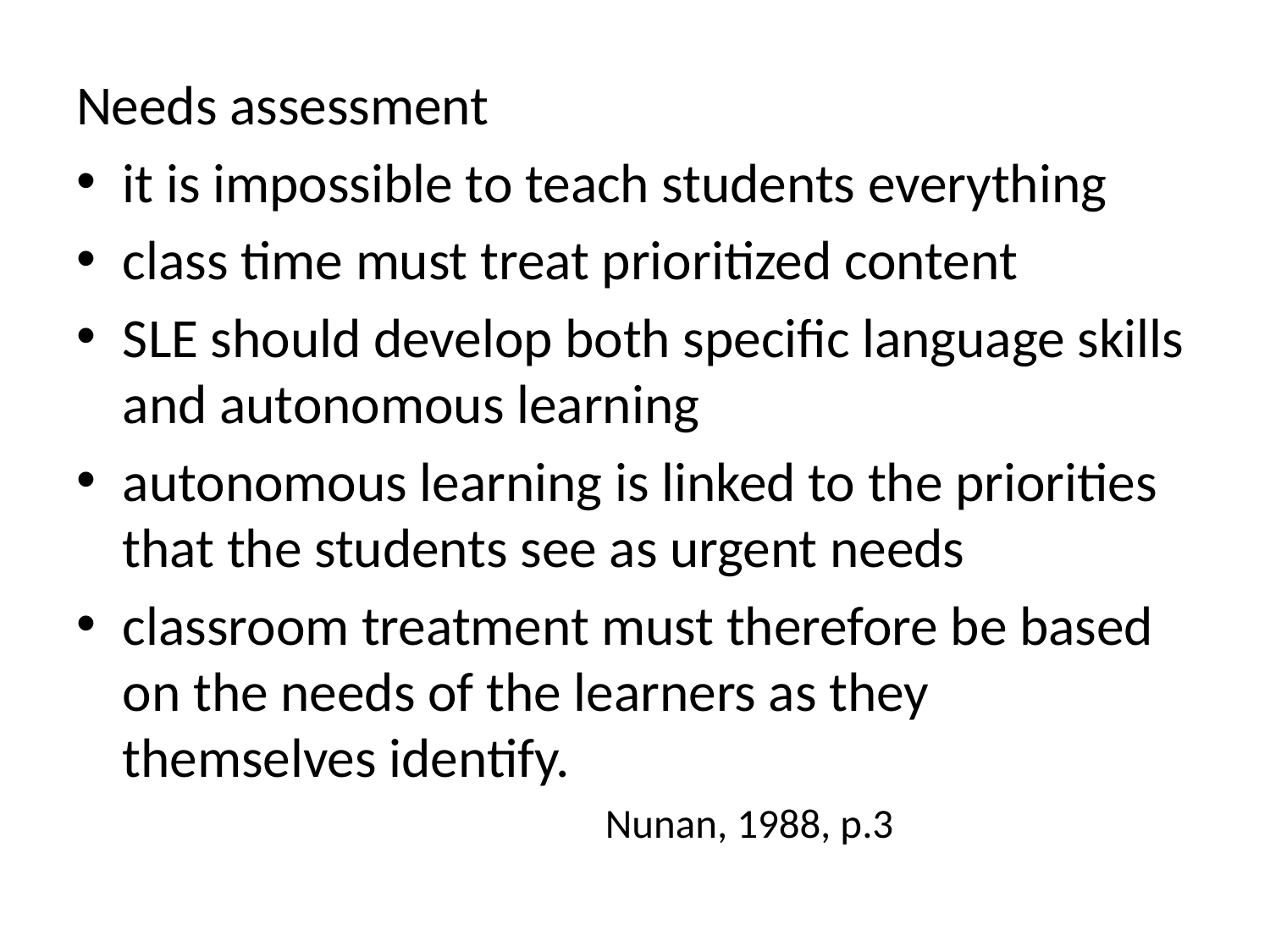

Needs assessment
it is impossible to teach students everything
class time must treat prioritized content
SLE should develop both specific language skills and autonomous learning
autonomous learning is linked to the priorities that the students see as urgent needs
classroom treatment must therefore be based on the needs of the learners as they themselves identify.
					Nunan, 1988, p.3